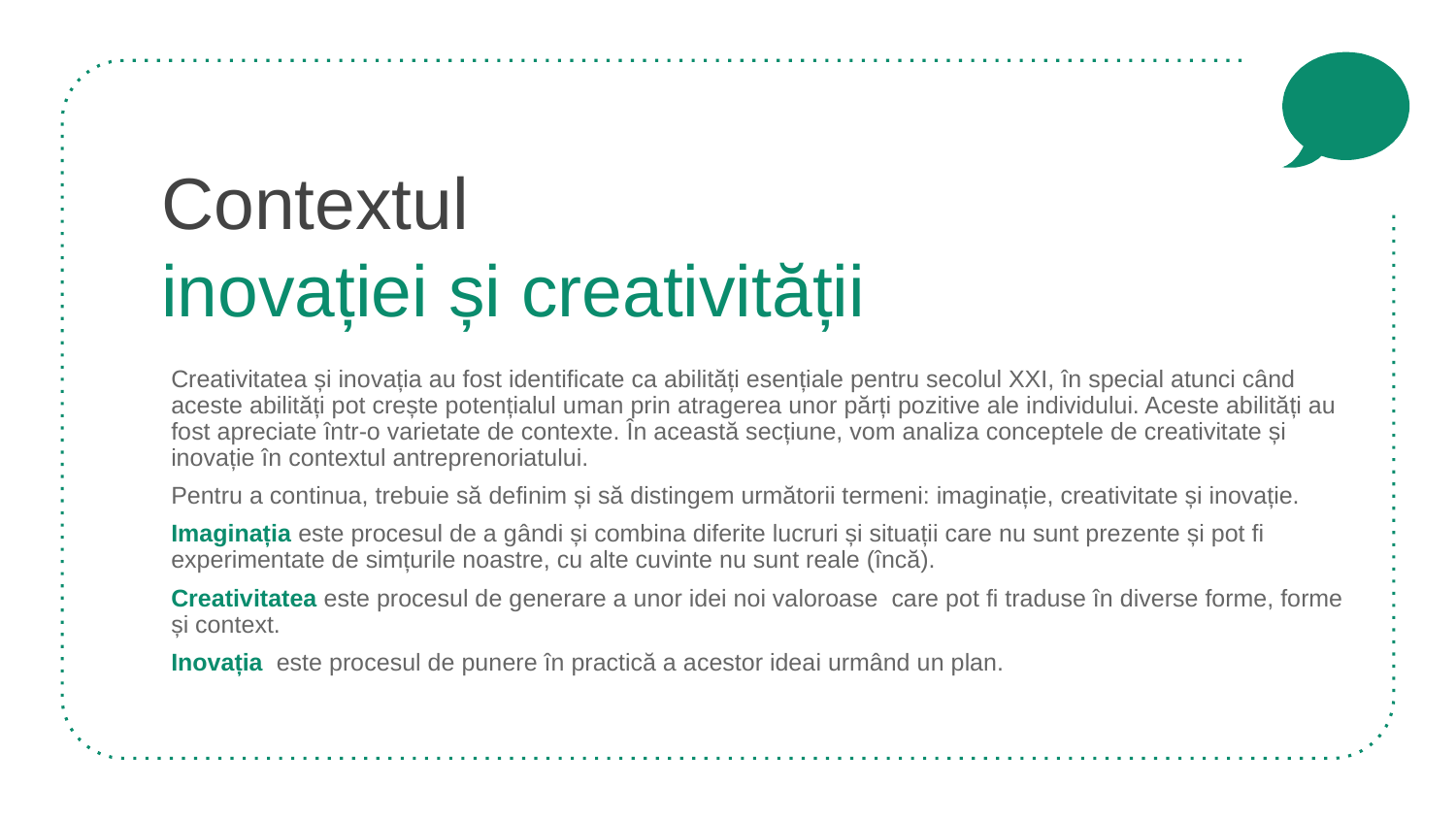

# Contextul inovației și creativității
Creativitatea și inovația au fost identificate ca abilități esențiale pentru secolul XXI, în special atunci când aceste abilități pot crește potențialul uman prin atragerea unor părți pozitive ale individului. Aceste abilități au fost apreciate într-o varietate de contexte. În această secțiune, vom analiza conceptele de creativitate și  inovație în contextul antreprenoriatului.
Pentru a continua, trebuie să definim și să distingem următorii termeni: imaginație, creativitate și inovație.
Imaginația este procesul de a gândi și combina diferite lucruri și situații care nu sunt prezente și pot fi experimentate de simțurile noastre, cu alte cuvinte nu sunt reale (încă).
Creativitatea este procesul de generare a unor idei noi valoroase  care pot fi traduse în diverse forme, forme și context.
Inovația  este procesul de punere în practică a acestor ideai urmând un plan.